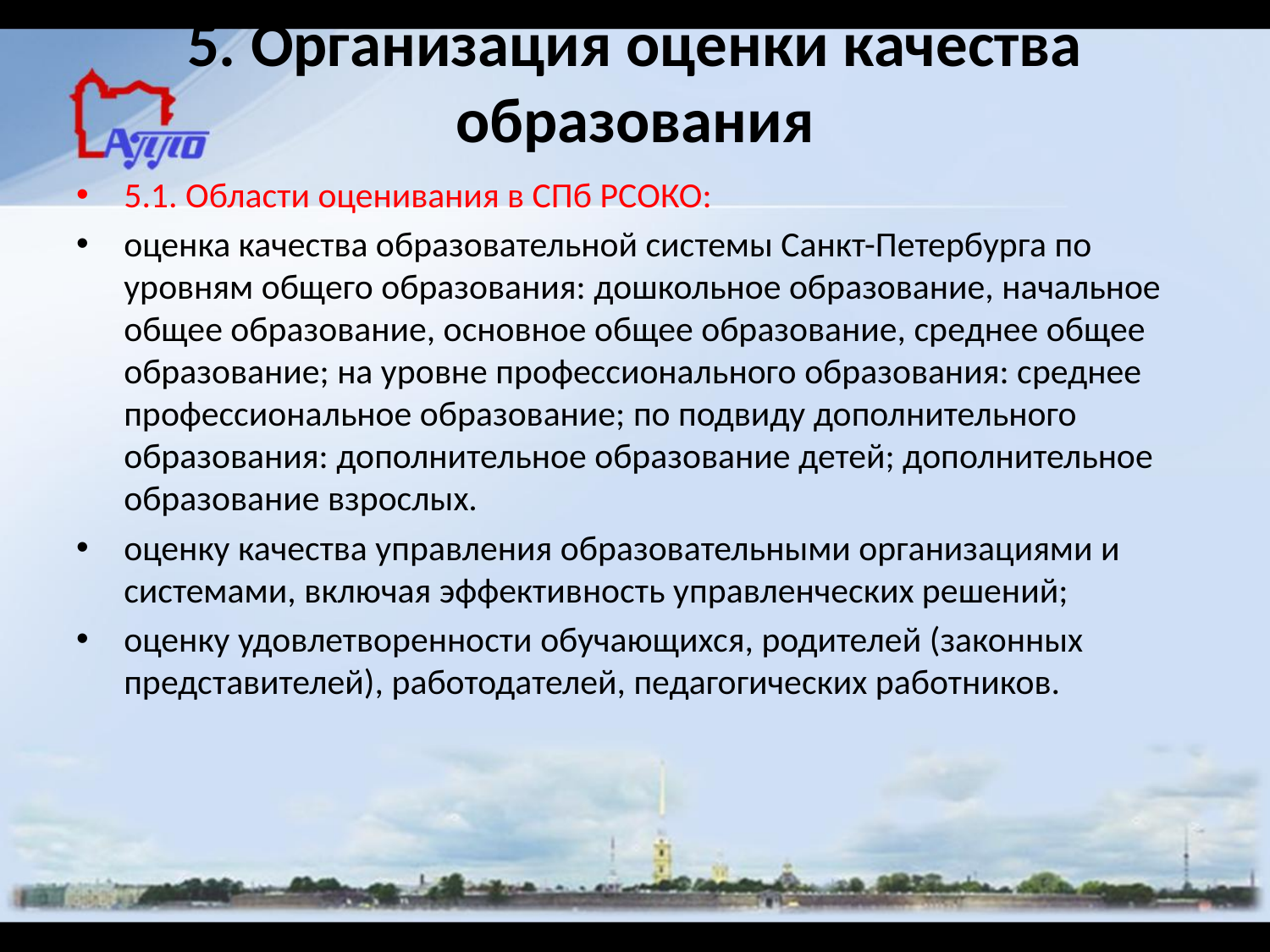

# 5. Организация оценки качества образования
5.1. Области оценивания в СПб РСОКО:
оценка качества образовательной системы Санкт-Петербурга по уровням общего образования: дошкольное образование, начальное общее образование, основное общее образование, среднее общее образование; на уровне профессионального образования: среднее профессиональное образование; по подвиду дополнительного образования: дополнительное образование детей; дополнительное образование взрослых.
оценку качества управления образовательными организациями и системами, включая эффективность управленческих решений;
оценку удовлетворенности обучающихся, родителей (законных представителей), работодателей, педагогических работников.